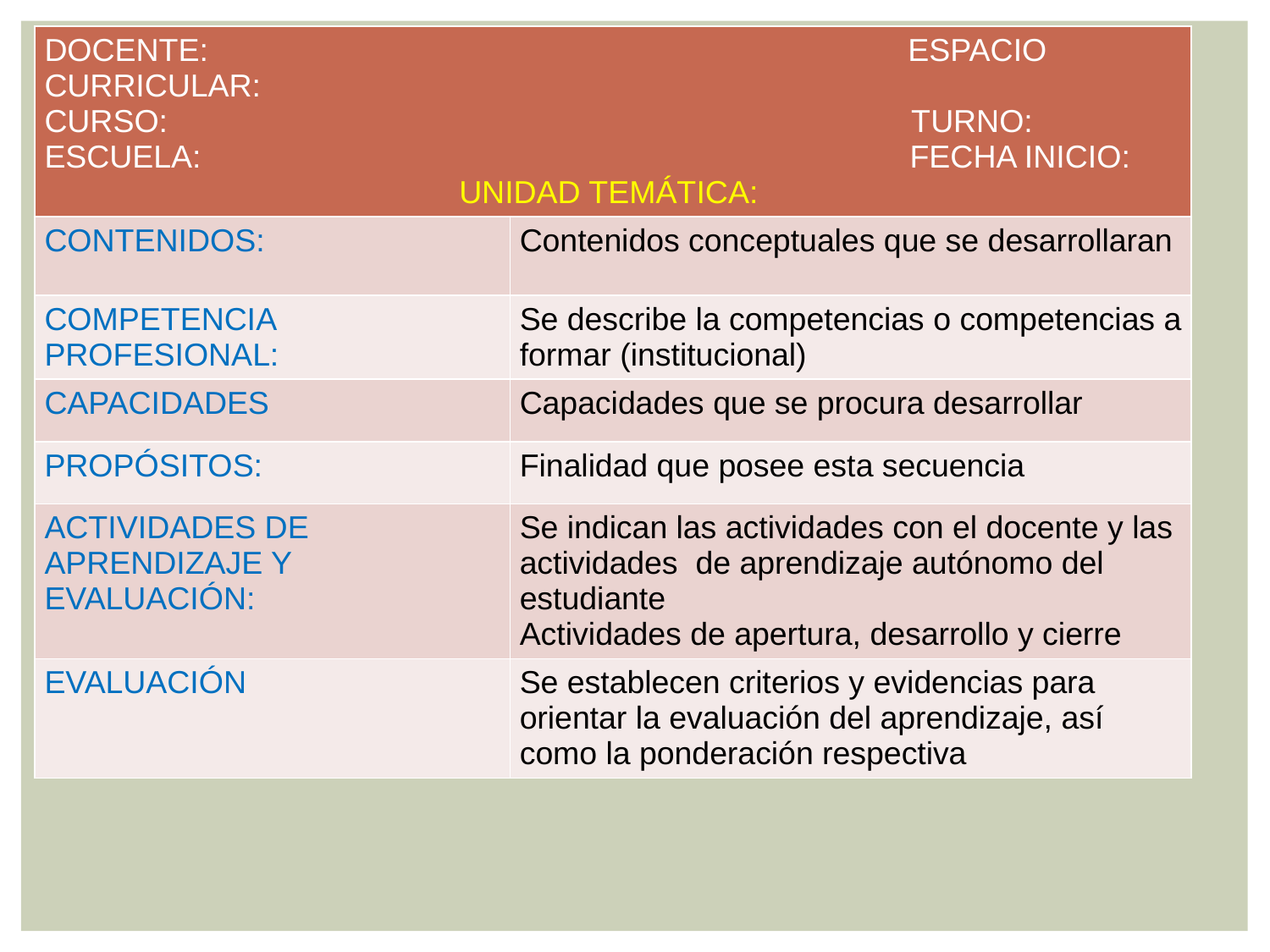

| DOCENTE: ESPACIO CURRICULAR: CURSO: TURNO: ESCUELA: FECHA INICIO: UNIDAD TEMÁTICA: |  |
| --- | --- |
| CONTENIDOS: | Contenidos conceptuales que se desarrollaran |
| COMPETENCIA PROFESIONAL: | Se describe la competencias o competencias a formar (institucional) |
| CAPACIDADES | Capacidades que se procura desarrollar |
| PROPÓSITOS: | Finalidad que posee esta secuencia |
| ACTIVIDADES DE APRENDIZAJE Y EVALUACIÓN: | Se indican las actividades con el docente y las actividades de aprendizaje autónomo del estudiante Actividades de apertura, desarrollo y cierre |
| EVALUACIÓN | Se establecen criterios y evidencias para orientar la evaluación del aprendizaje, así como la ponderación respectiva |